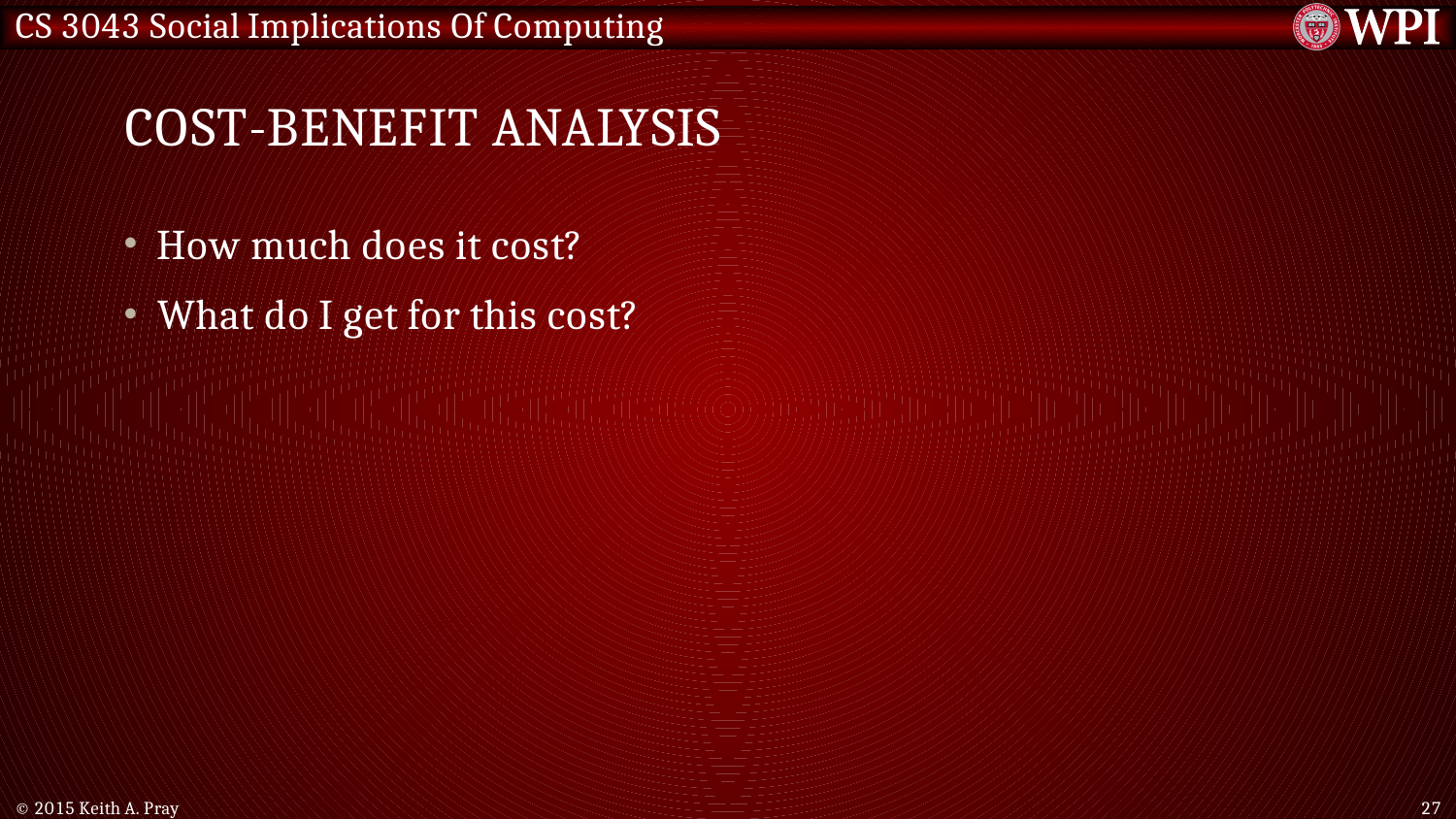

# Cost-Benefit Analysis
How much does it cost?
What do I get for this cost?
© 2015 Keith A. Pray
27